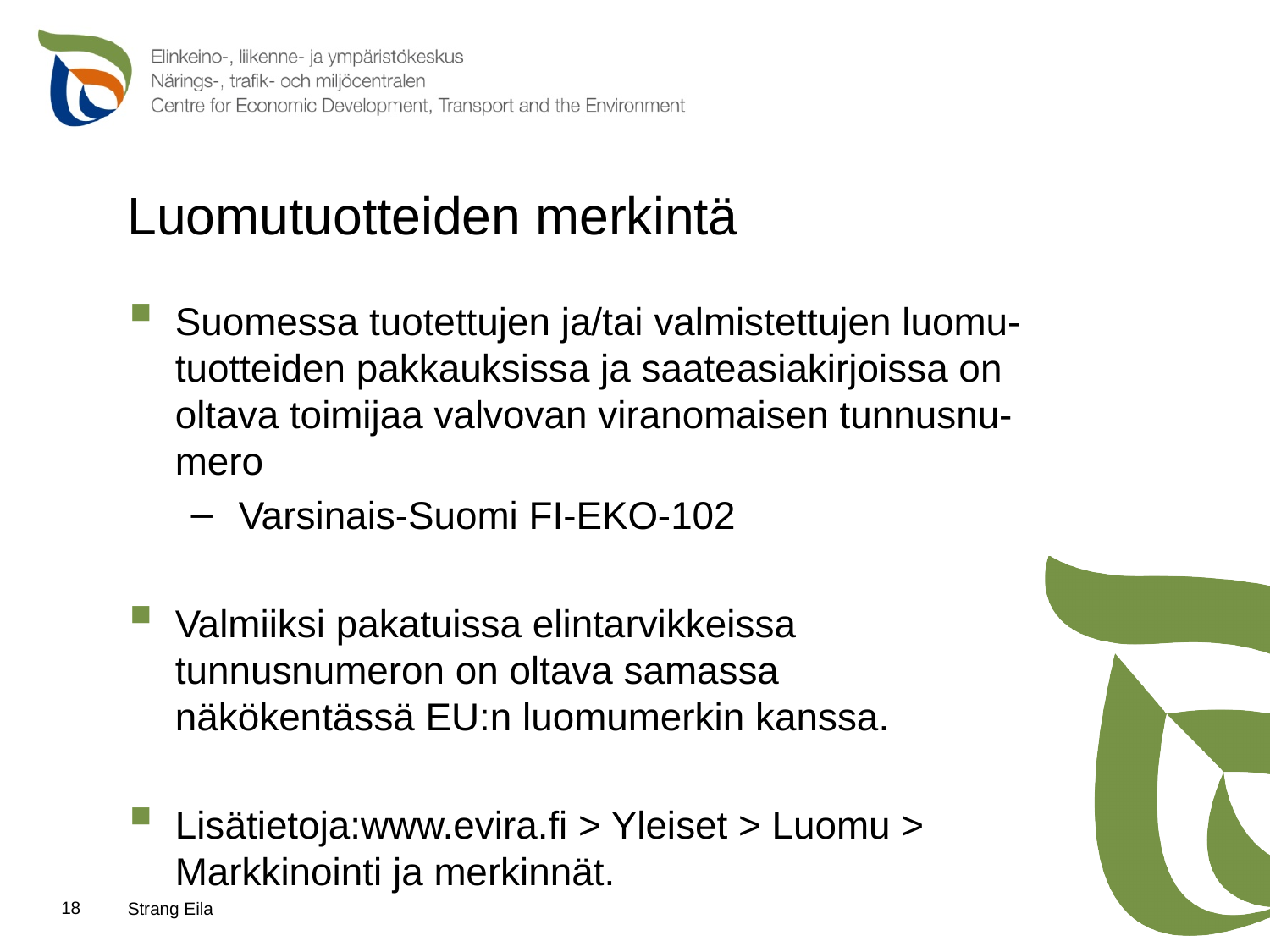

# Luomutuotteiden merkintä
Suomessa tuotettujen ja/tai valmistettujen luomu-tuotteiden pakkauksissa ja saateasiakirjoissa on oltava toimijaa valvovan viranomaisen tunnusnu-mero
Varsinais-Suomi FI-EKO-102

Valmiiksi pakatuissa elintarvikkeissa tunnusnumeron on oltava samassa näkökentässä EU:n luomumerkin kanssa.

Lisätietoja:www.evira.fi > Yleiset > Luomu > Markkinointi ja merkinnät.
18
Strang Eila